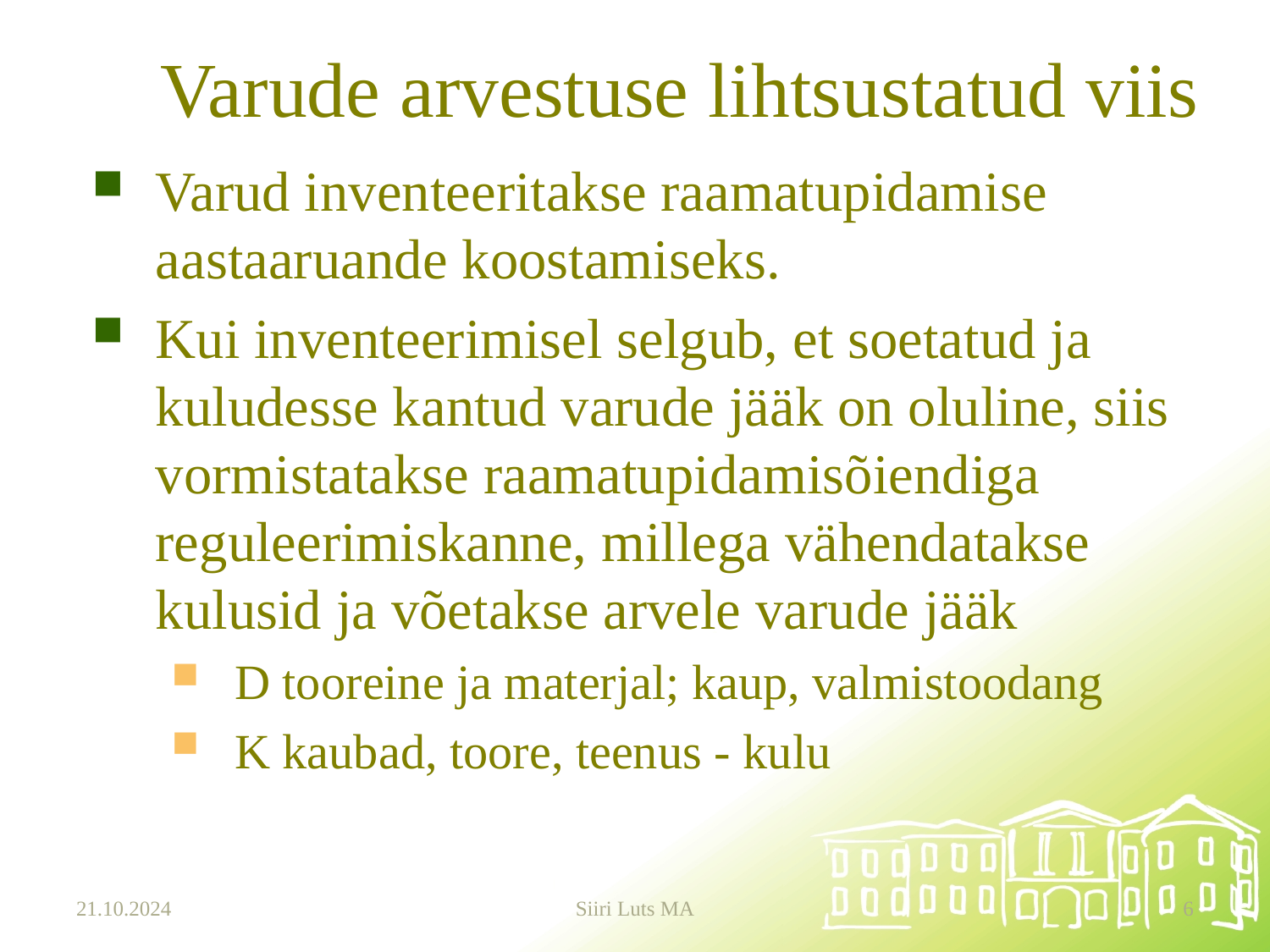

# Varude arvestuse lihtsustatud viis
Varud inventeeritakse raamatupidamise aastaaruande koostamiseks.
Kui inventeerimisel selgub, et soetatud ja kuludesse kantud varude jääk on oluline, siis vormistatakse raamatupidamisõiendiga reguleerimiskanne, millega vähendatakse kulusid ja võetakse arvele varude jääk
D tooreine ja materjal; kaup, valmistoodang
K kaubad, toore, teenus - kulu

21.10.2024
Siiri Luts MA
6